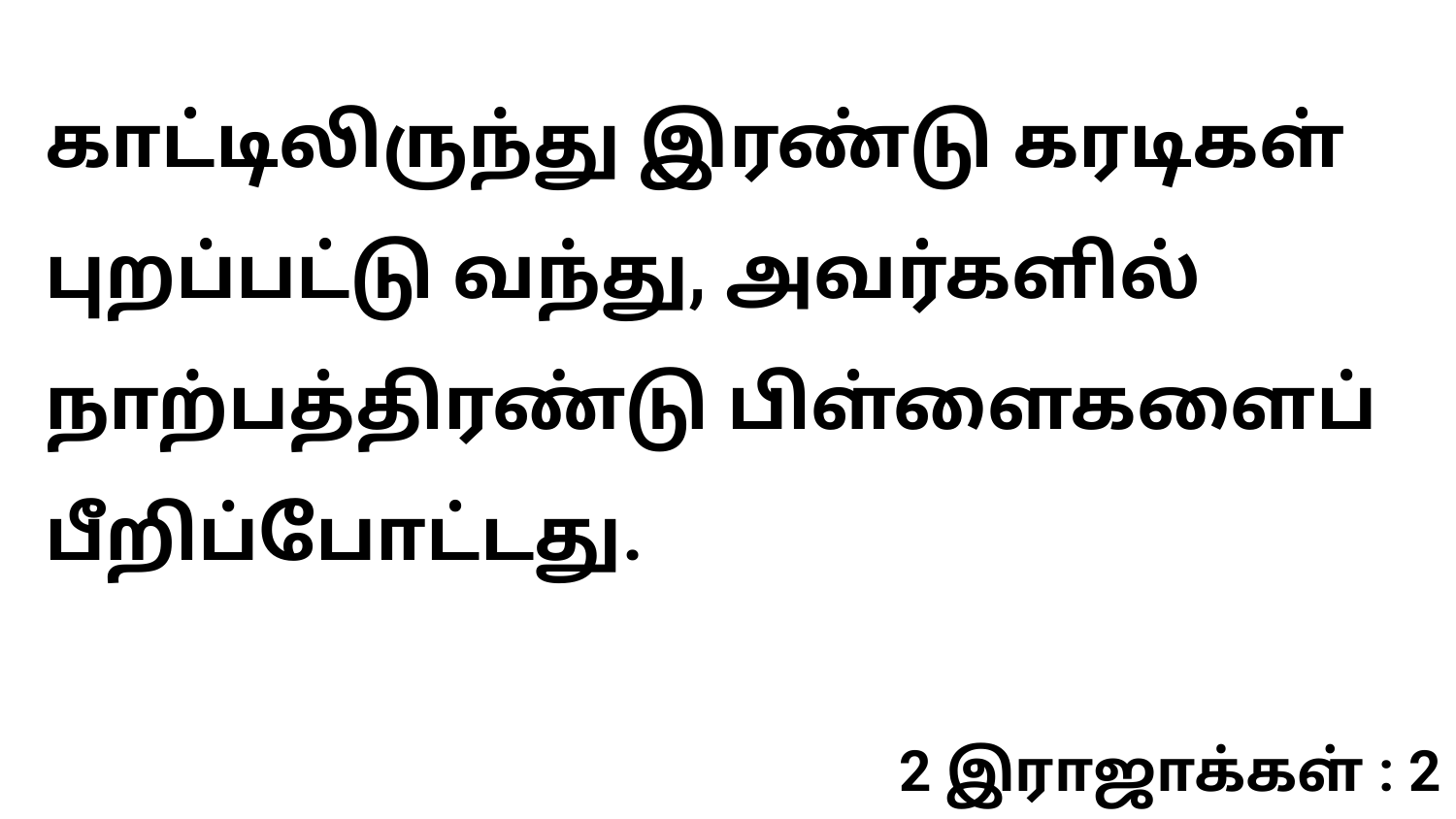

காட்டிலிருந்து இரண்டு கரடிகள் புறப்பட்டு வந்து, அவர்களில் நாற்பத்திரண்டு பிள்ளைகளைப் பீறிப்போட்டது.
2 இராஜாக்கள் : 2